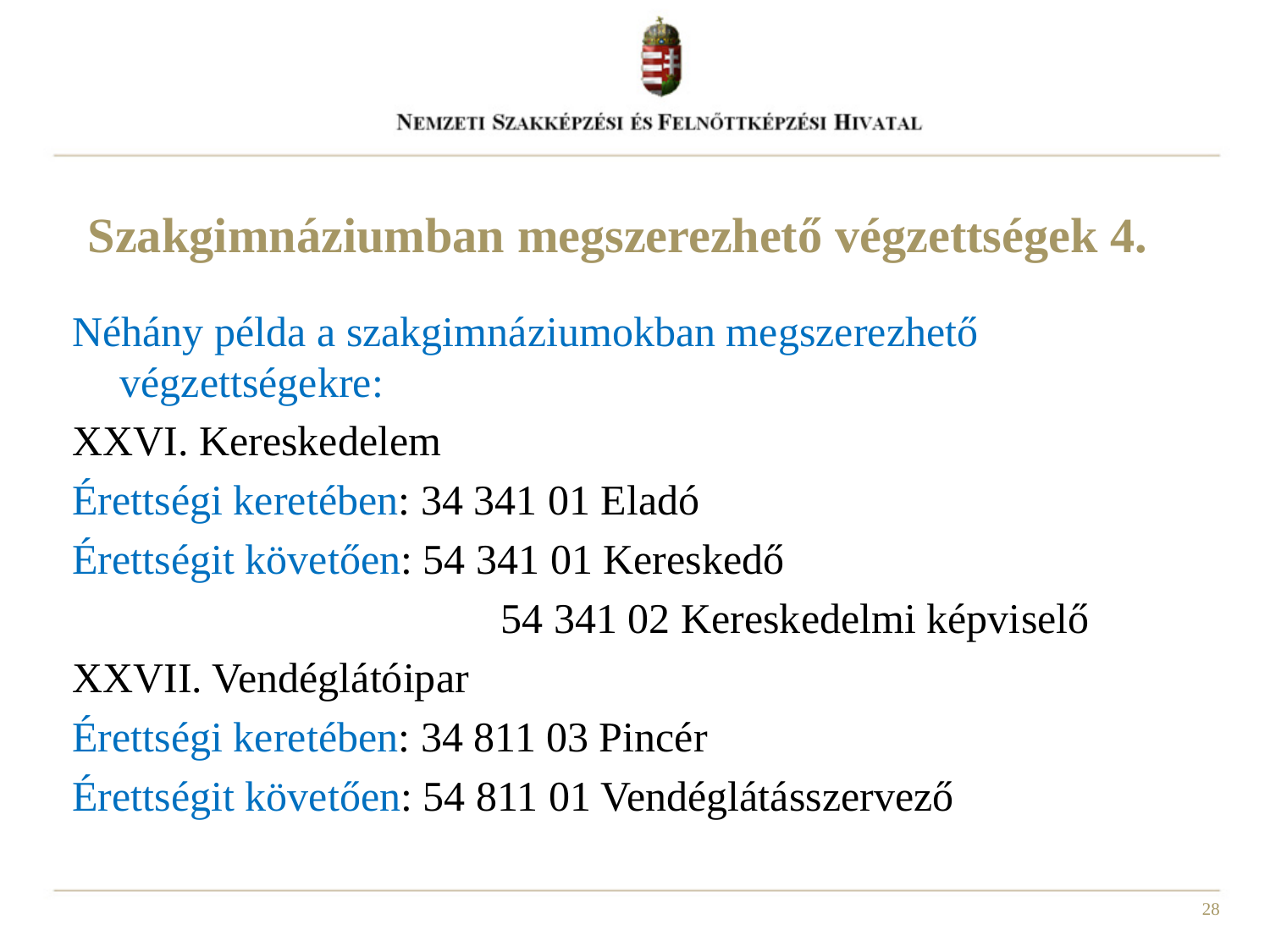

# Szakgimnáziumban megszerezhető végzettségek 4.
Néhány példa a szakgimnáziumokban megszerezhető végzettségekre:
XXVI. Kereskedelem
Érettségi keretében: 34 341 01 Eladó
Érettségit követően: 54 341 01 Kereskedő
				54 341 02 Kereskedelmi képviselő
XXVII. Vendéglátóipar
Érettségi keretében: 34 811 03 Pincér
Érettségit követően: 54 811 01 Vendéglátásszervező